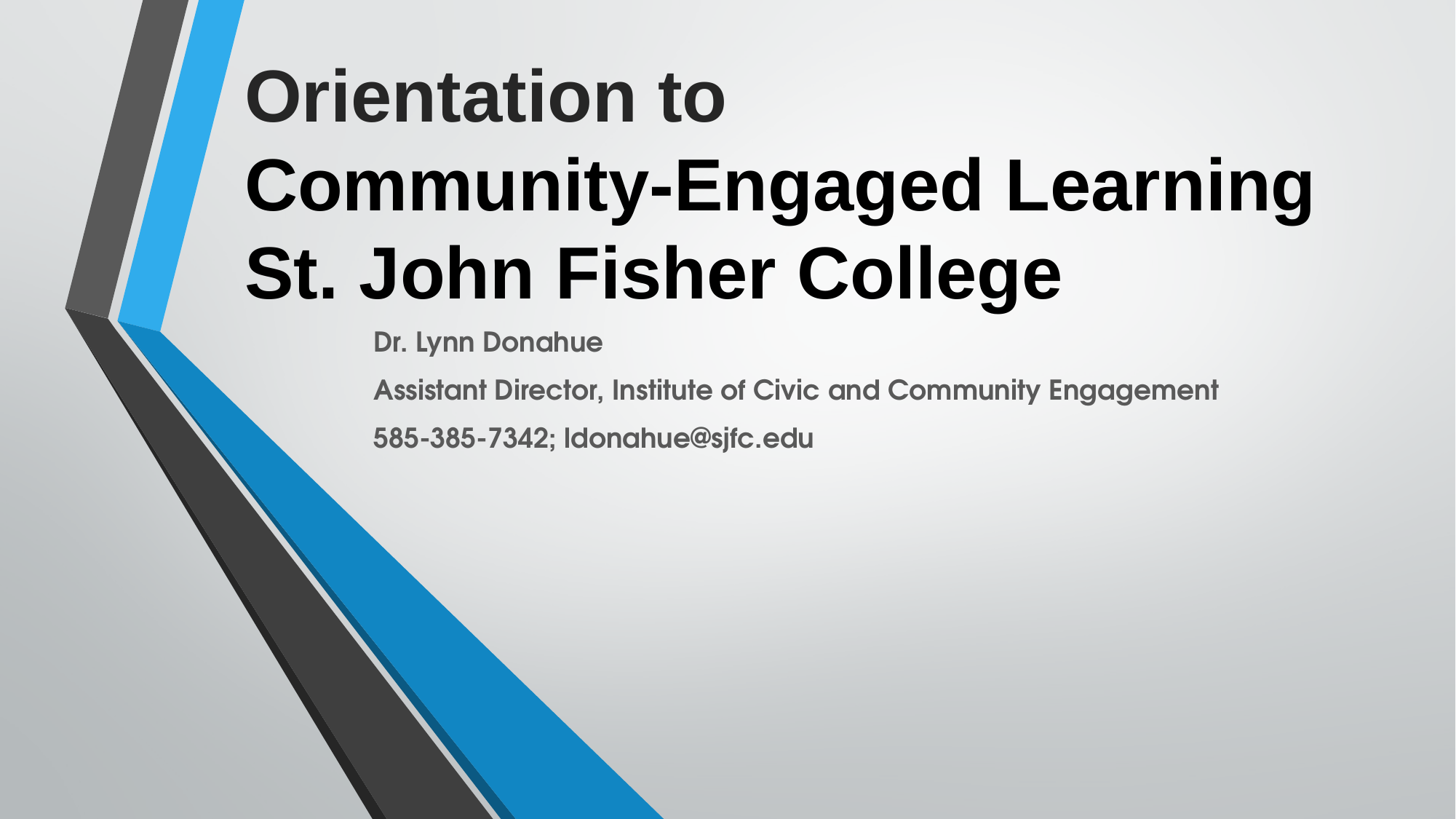

# Orientation to Community-Engaged Learning
St. John Fisher College
Dr. Lynn Donahue
Assistant Director, Institute of Civic and Community Engagement
585-385-7342; ldonahue@sjfc.edu